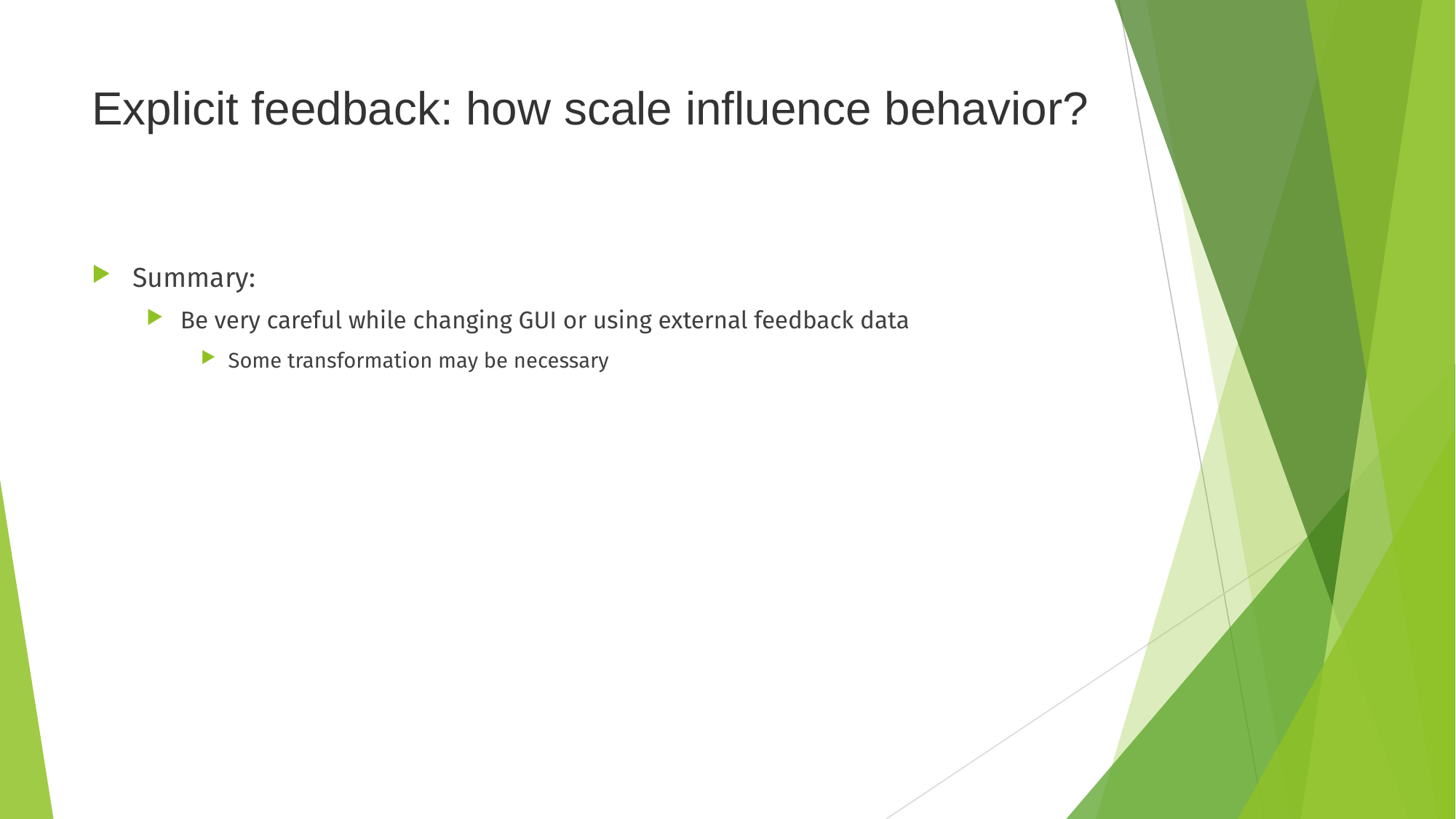

# Explicit feedback: how scale influence behavior?
Summary:
Be very careful while changing GUI or using external feedback data
Some transformation may be necessary